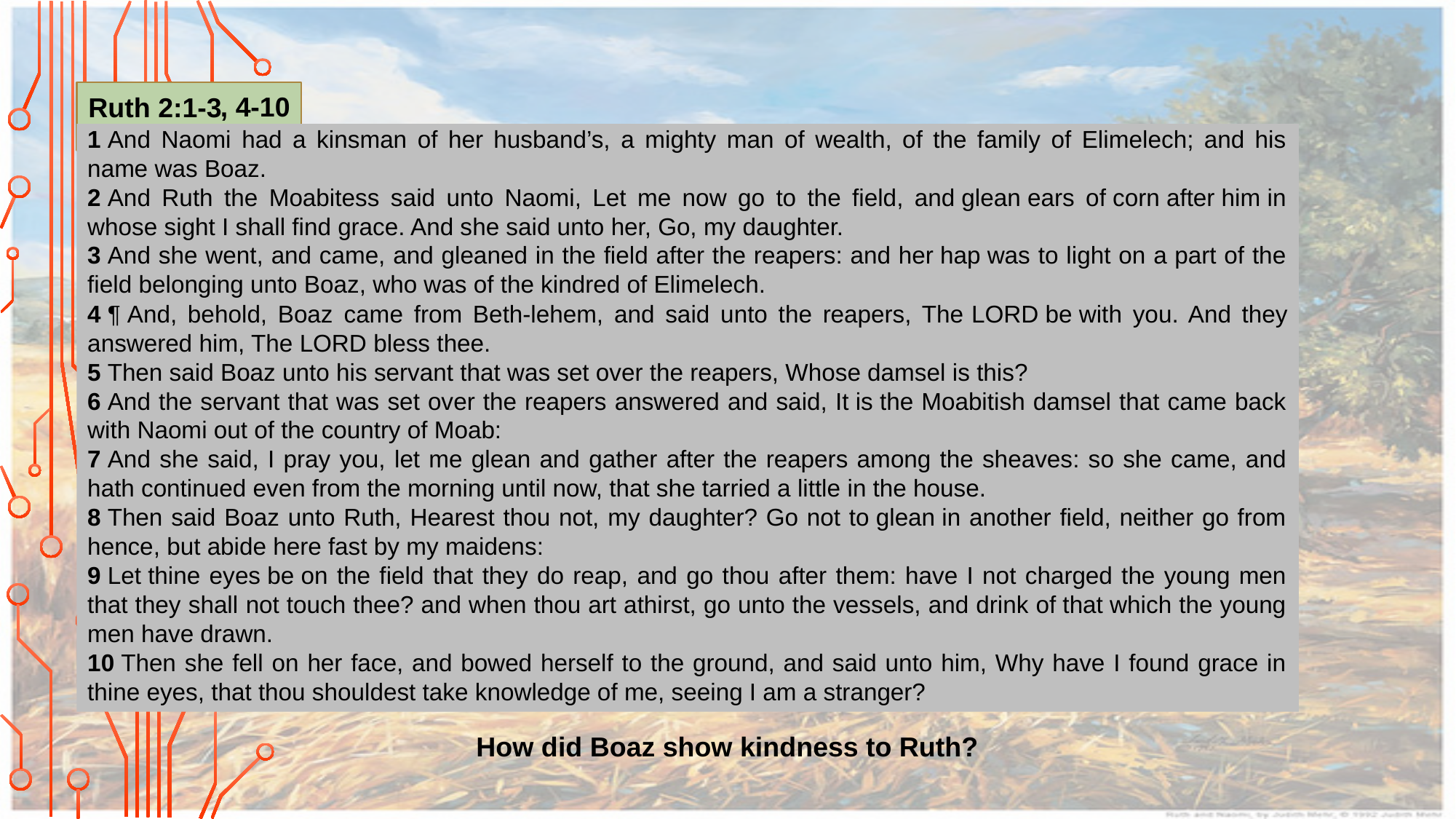

, 4-10
Ruth 2:1-3
1 And Naomi had a kinsman of her husband’s, a mighty man of wealth, of the family of Elimelech; and his name was Boaz.
2 And Ruth the Moabitess said unto Naomi, Let me now go to the field, and glean ears of corn after him in whose sight I shall find grace. And she said unto her, Go, my daughter.
3 And she went, and came, and gleaned in the field after the reapers: and her hap was to light on a part of the field belonging unto Boaz, who was of the kindred of Elimelech.

4 ¶ And, behold, Boaz came from Beth-lehem, and said unto the reapers, The Lord be with you. And they answered him, The Lord bless thee.
5 Then said Boaz unto his servant that was set over the reapers, Whose damsel is this?
6 And the servant that was set over the reapers answered and said, It is the Moabitish damsel that came back with Naomi out of the country of Moab:
7 And she said, I pray you, let me glean and gather after the reapers among the sheaves: so she came, and hath continued even from the morning until now, that she tarried a little in the house.
8 Then said Boaz unto Ruth, Hearest thou not, my daughter? Go not to glean in another field, neither go from hence, but abide here fast by my maidens:
9 Let thine eyes be on the field that they do reap, and go thou after them: have I not charged the young men that they shall not touch thee? and when thou art athirst, go unto the vessels, and drink of that which the young men have drawn.
10 Then she fell on her face, and bowed herself to the ground, and said unto him, Why have I found grace in thine eyes, that thou shouldest take knowledge of me, seeing I am a stranger?
How did Boaz show kindness to Ruth?